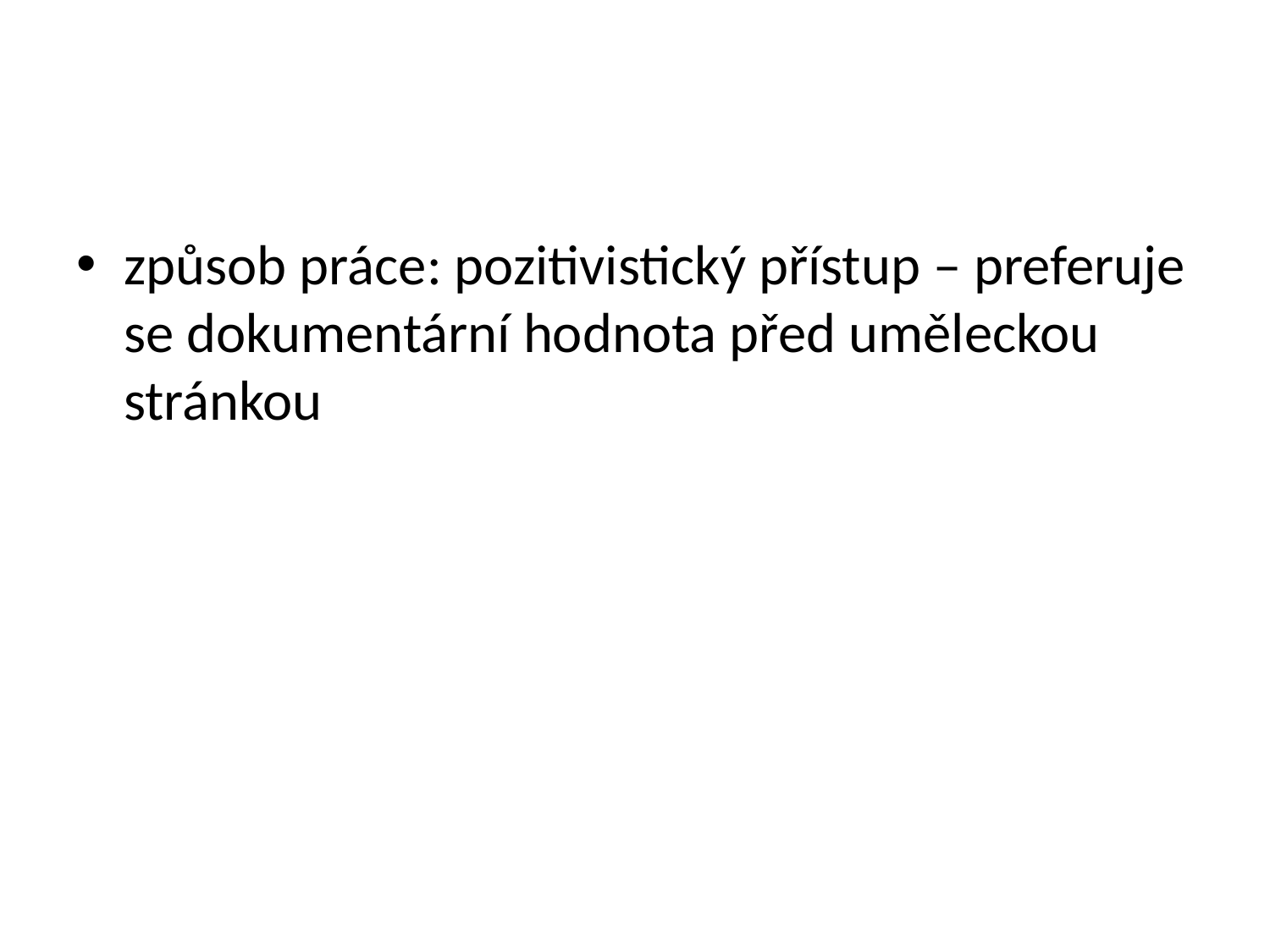

#
způsob práce: pozitivistický přístup – preferuje se dokumentární hodnota před uměleckou stránkou